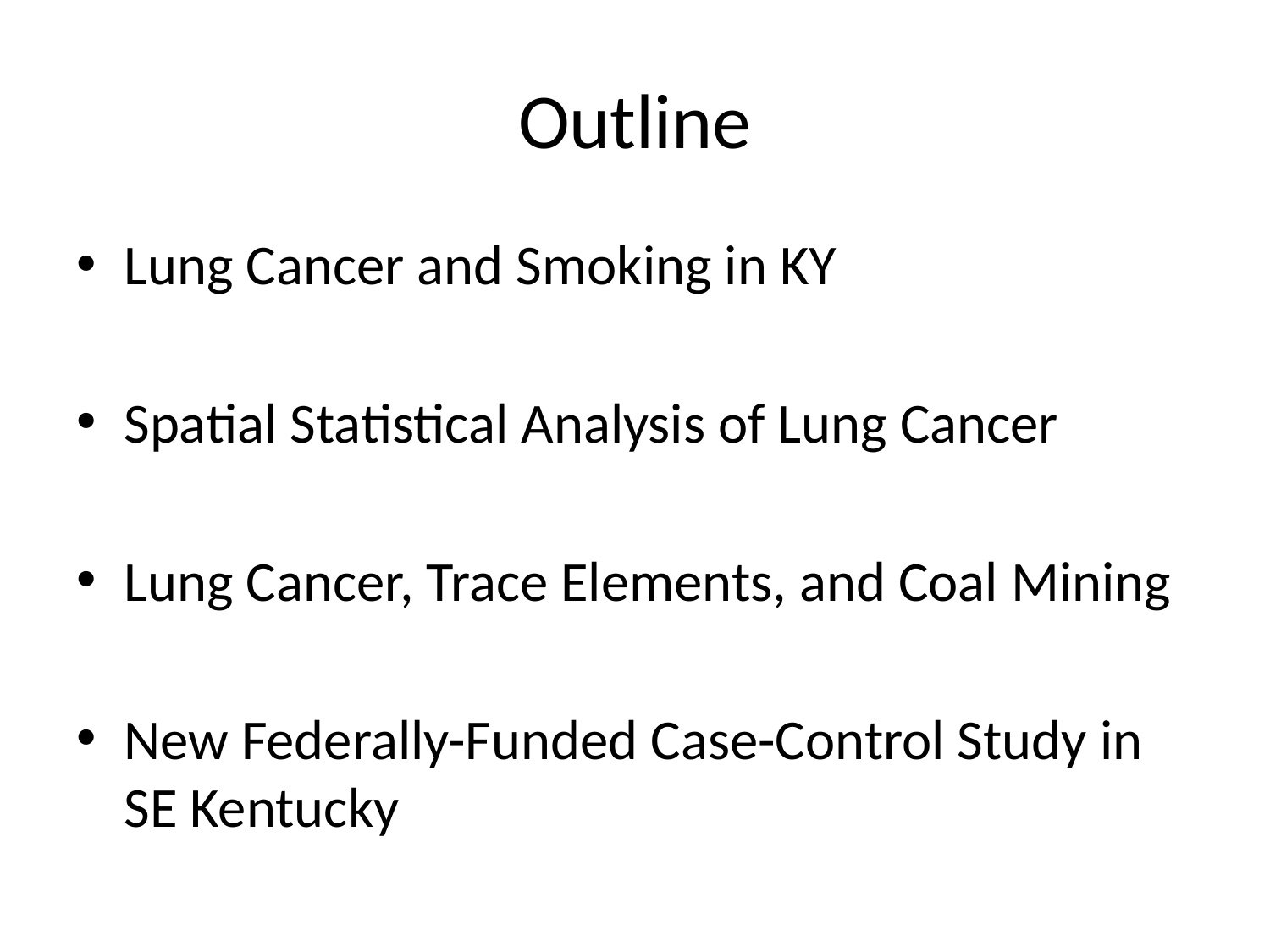

# Outline
Lung Cancer and Smoking in KY

Spatial Statistical Analysis of Lung Cancer

Lung Cancer, Trace Elements, and Coal Mining

New Federally-Funded Case-Control Study in SE Kentucky